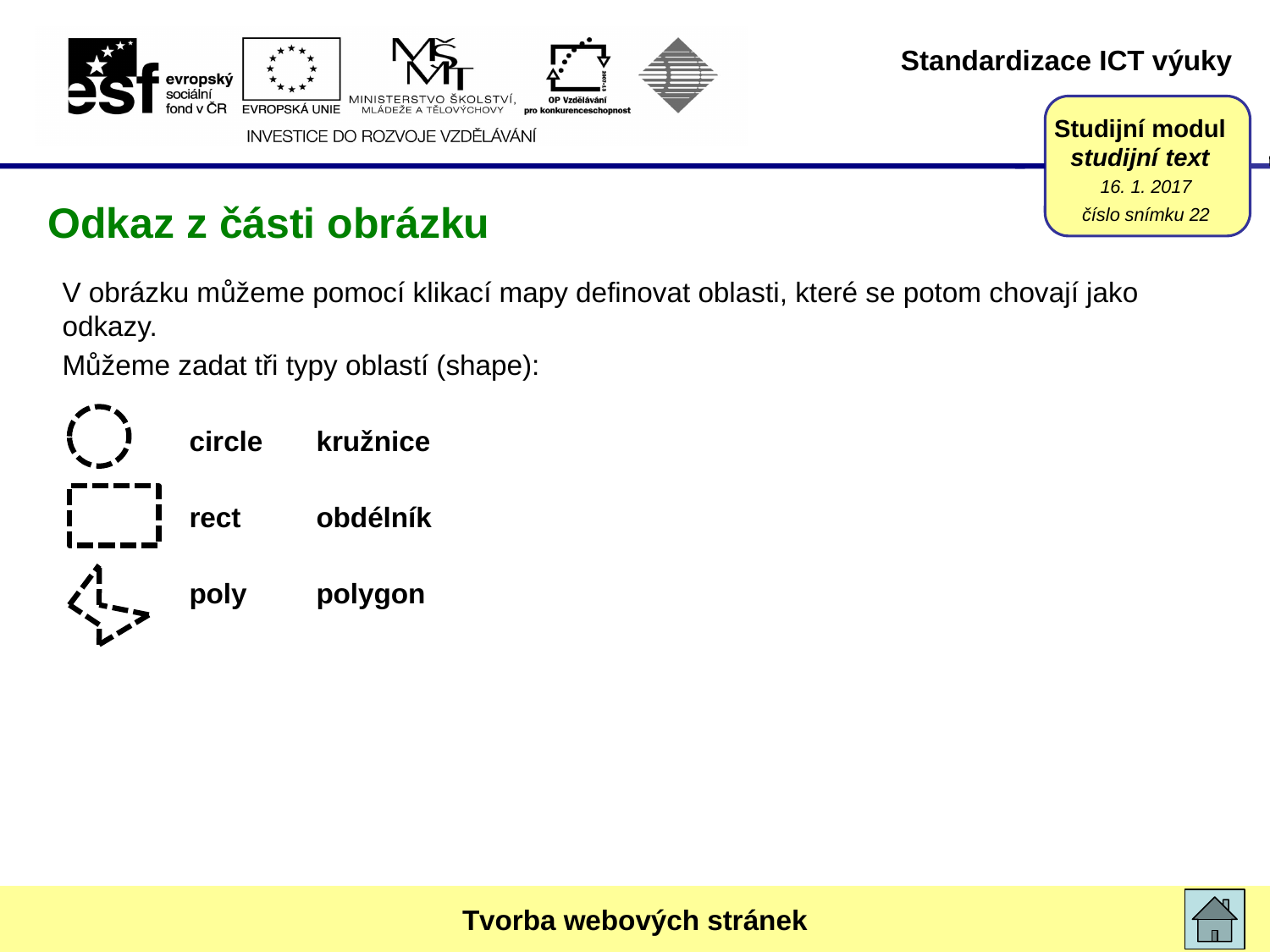

16. 1. 2017
# Odkaz z části obrázku
číslo snímku 22
V obrázku můžeme pomocí klikací mapy definovat oblasti, které se potom chovají jako odkazy.
Můžeme zadat tři typy oblastí (shape):
	circle	kružnice
	rect	obdélník
	poly	polygon

Tvorba webových stránek